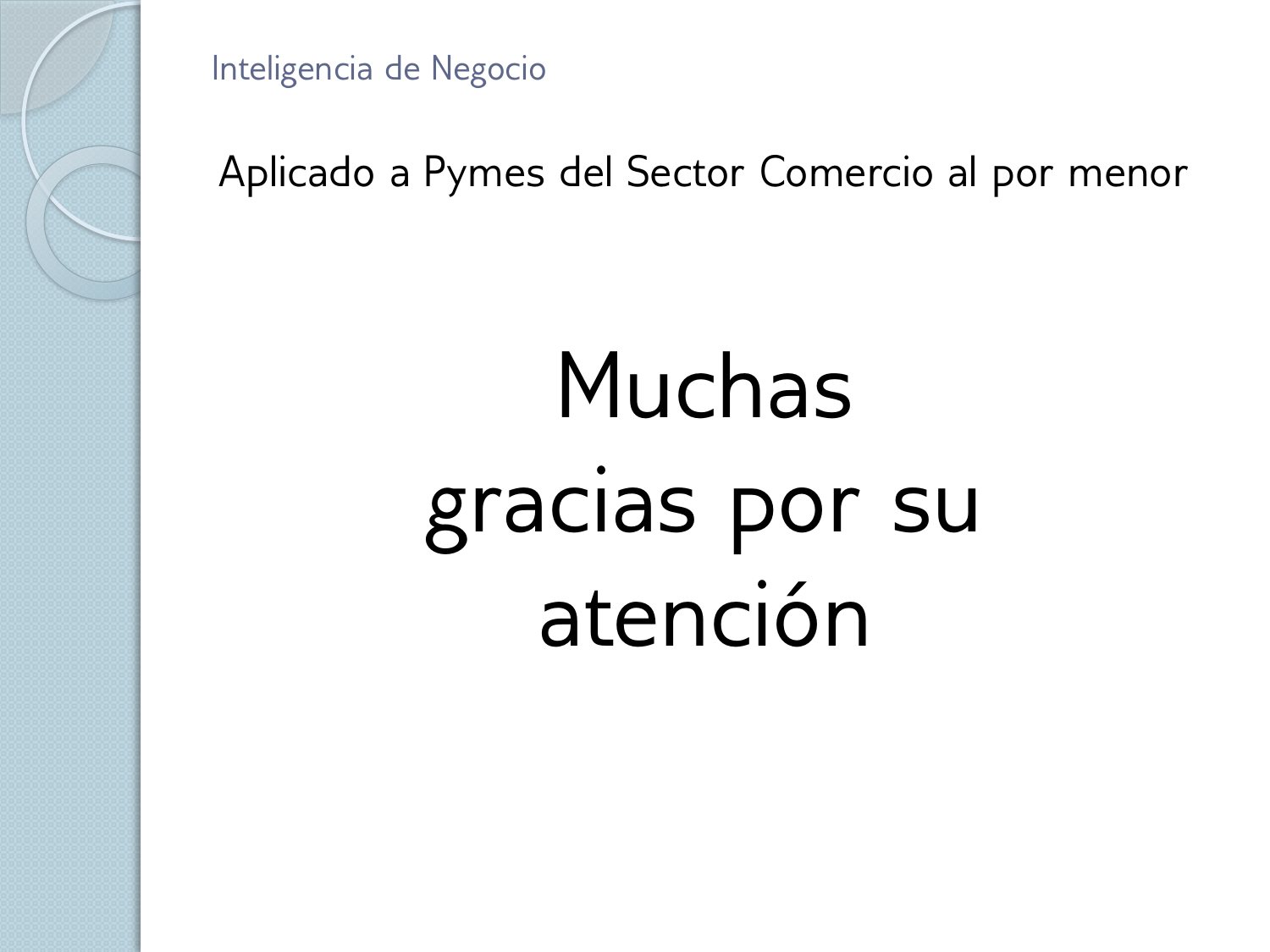

# Inteligencia de Negocio
Aplicado a Pymes del Sector Comercio al por menor

Muchas gracias por su atención